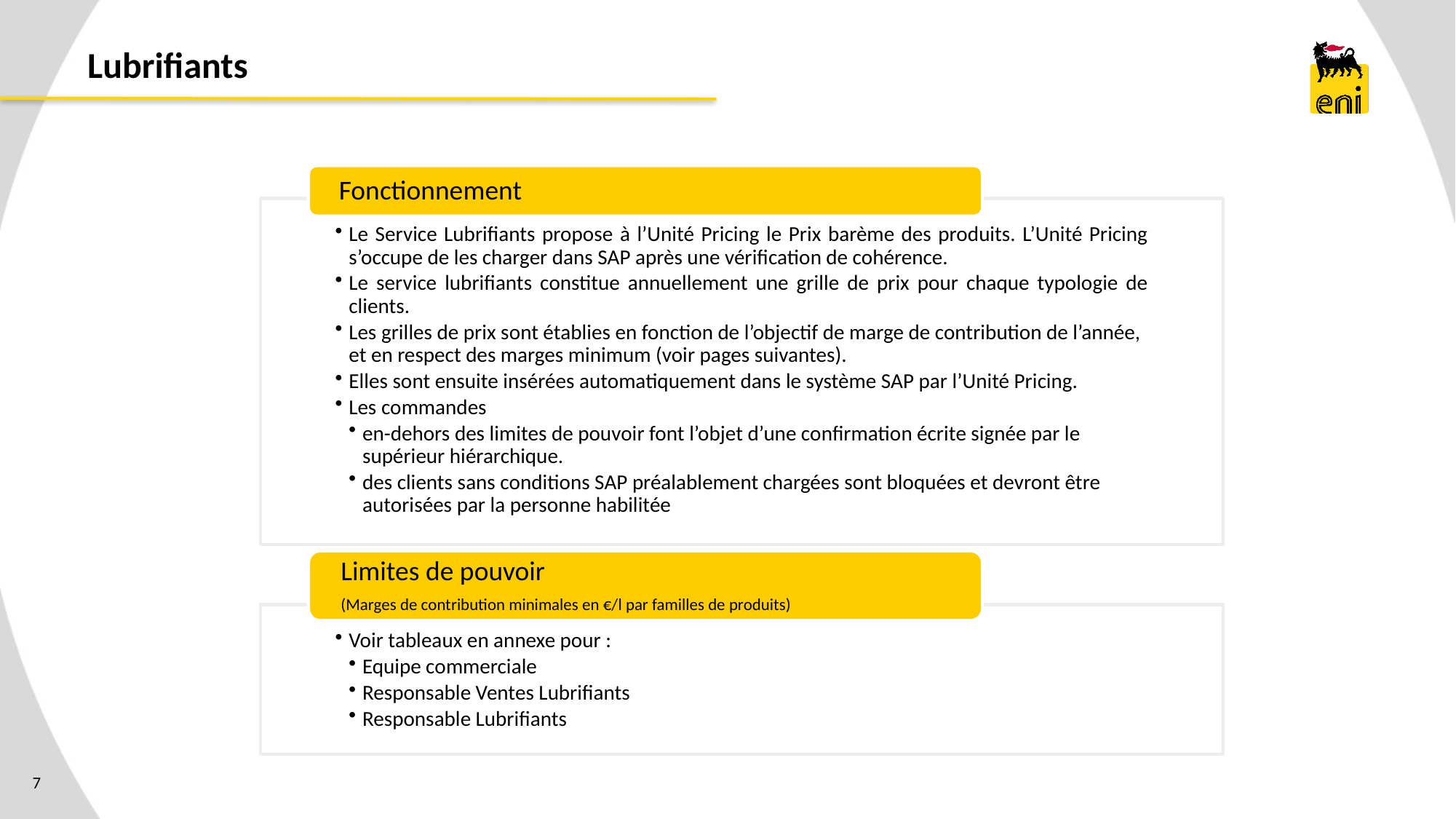

# Lubrifiants
Le Service Lubrifiants propose à l’Unité Pricing le Prix barème des produits. L’Unité Pricing s’occupe de les charger dans SAP après une vérification de cohérence.
Le service lubrifiants constitue annuellement une grille de prix pour chaque typologie de clients.
Les grilles de prix sont établies en fonction de l’objectif de marge de contribution de l’année, et en respect des marges minimum (voir pages suivantes).
Elles sont ensuite insérées automatiquement dans le système SAP par l’Unité Pricing.
Les commandes
en-dehors des limites de pouvoir font l’objet d’une confirmation écrite signée par le supérieur hiérarchique.
des clients sans conditions SAP préalablement chargées sont bloquées et devront être autorisées par la personne habilitée
Fonctionnement
Voir tableaux en annexe pour :
Equipe commerciale
Responsable Ventes Lubrifiants
Responsable Lubrifiants
Limites de pouvoir
(Marges de contribution minimales en €/l par familles de produits)
7